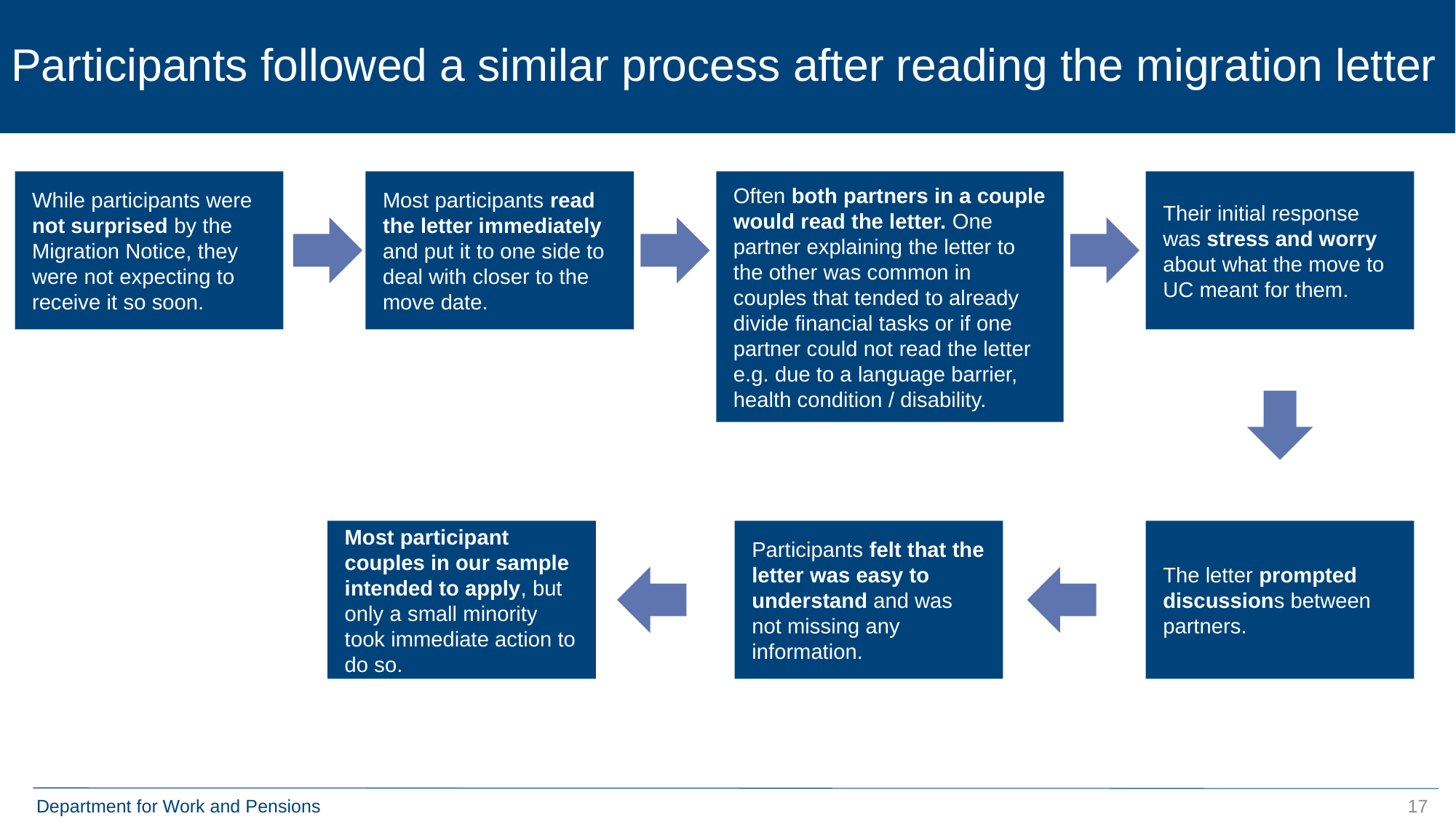

Participants followed a similar process after reading the migration letter
While participants were not surprised by the Migration Notice, they were not expecting to receive it so soon.
Most participants read the letter immediately and put it to one side to deal with closer to the move date.
Often both partners in a couple would read the letter. One partner explaining the letter to the other was common in couples that tended to already divide financial tasks or if one partner could not read the letter e.g. due to a language barrier, health condition / disability.
Their initial response was stress and worry about what the move to UC meant for them.

Most participant couples in our sample intended to apply, but only a small minority took immediate action to do so.
Participants felt that the letter was easy to understand and was not missing any information.
The letter prompted discussions between partners.